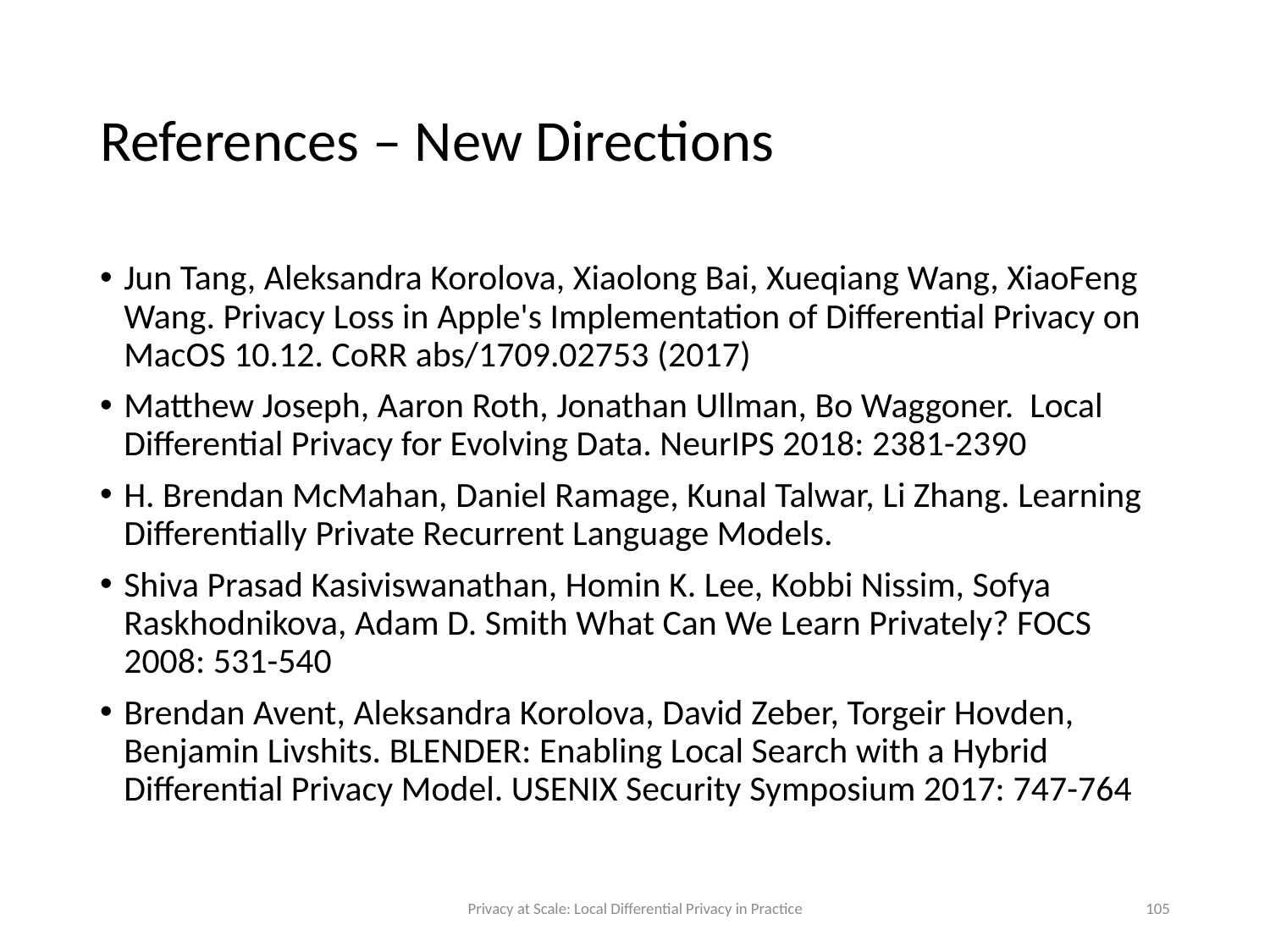

# References – New Directions
Jun Tang, Aleksandra Korolova, Xiaolong Bai, Xueqiang Wang, XiaoFeng Wang. Privacy Loss in Apple's Implementation of Differential Privacy on MacOS 10.12. CoRR abs/1709.02753 (2017)
Matthew Joseph, Aaron Roth, Jonathan Ullman, Bo Waggoner.  Local Differential Privacy for Evolving Data. NeurIPS 2018: 2381-2390
H. Brendan McMahan, Daniel Ramage, Kunal Talwar, Li Zhang. Learning Differentially Private Recurrent Language Models.
Shiva Prasad Kasiviswanathan, Homin K. Lee, Kobbi Nissim, Sofya Raskhodnikova, Adam D. Smith What Can We Learn Privately? FOCS 2008: 531-540
Brendan Avent, Aleksandra Korolova, David Zeber, Torgeir Hovden, Benjamin Livshits. BLENDER: Enabling Local Search with a Hybrid Differential Privacy Model. USENIX Security Symposium 2017: 747-764

Privacy at Scale: Local Differential Privacy in Practice
105